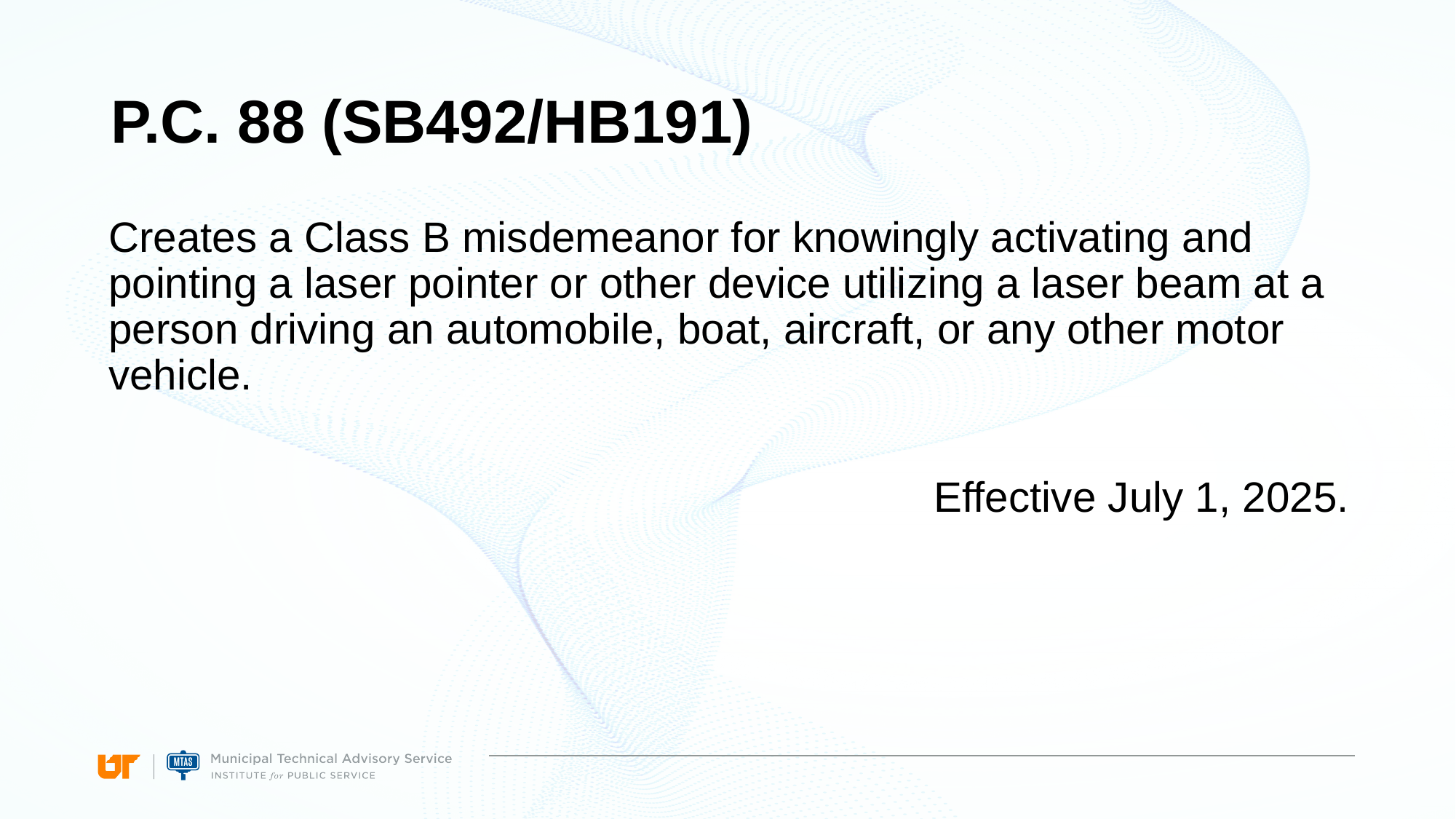

# P.C. 88 (SB492/HB191)
Creates a Class B misdemeanor for knowingly activating and pointing a laser pointer or other device utilizing a laser beam at a person driving an automobile, boat, aircraft, or any other motor vehicle.

Effective July 1, 2025.